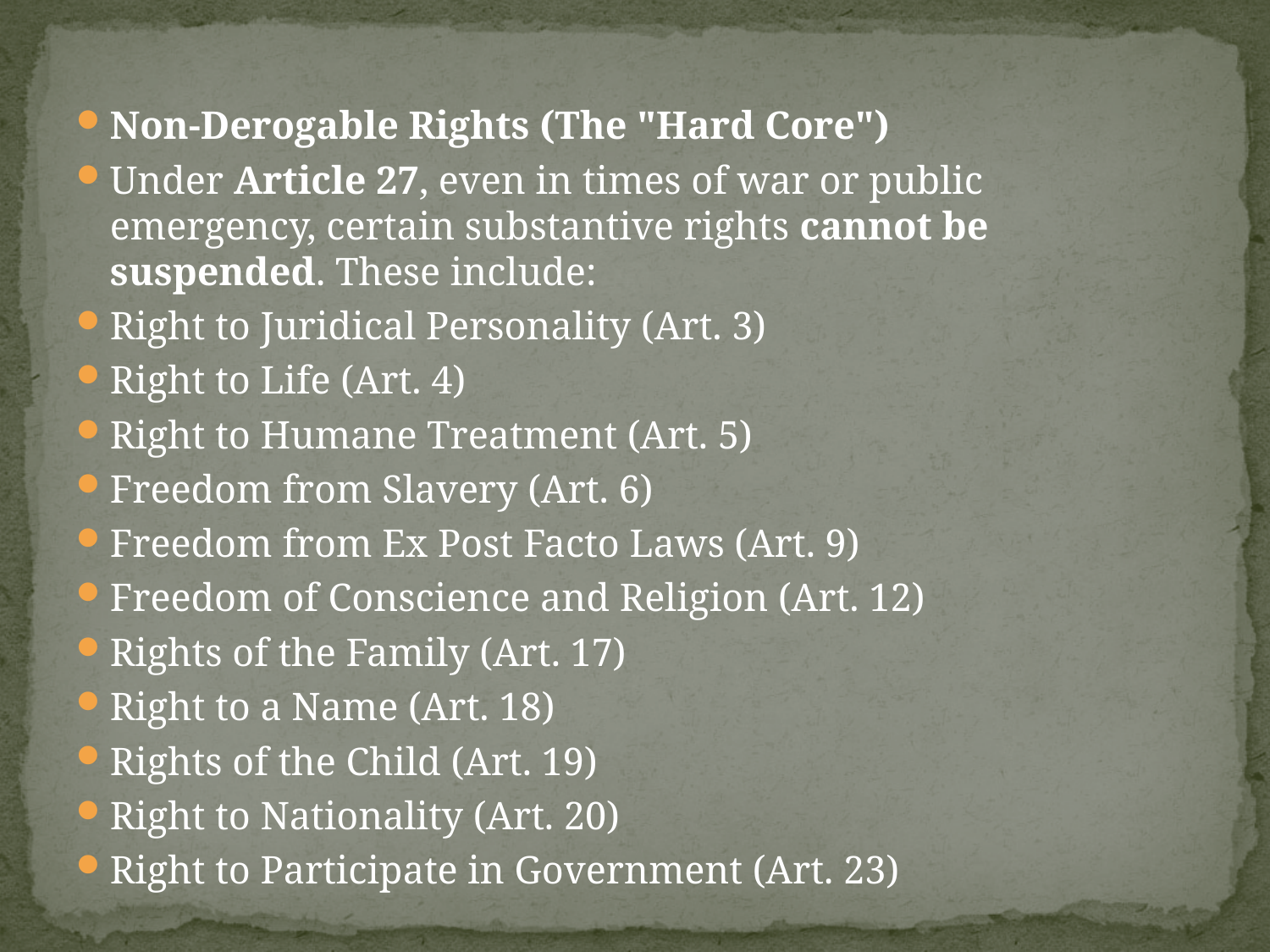

#
Non-Derogable Rights (The "Hard Core")
Under Article 27, even in times of war or public emergency, certain substantive rights cannot be suspended. These include:
Right to Juridical Personality (Art. 3)
Right to Life (Art. 4)
Right to Humane Treatment (Art. 5)
Freedom from Slavery (Art. 6)
Freedom from Ex Post Facto Laws (Art. 9)
Freedom of Conscience and Religion (Art. 12)
Rights of the Family (Art. 17)
Right to a Name (Art. 18)
Rights of the Child (Art. 19)
Right to Nationality (Art. 20)
Right to Participate in Government (Art. 23)